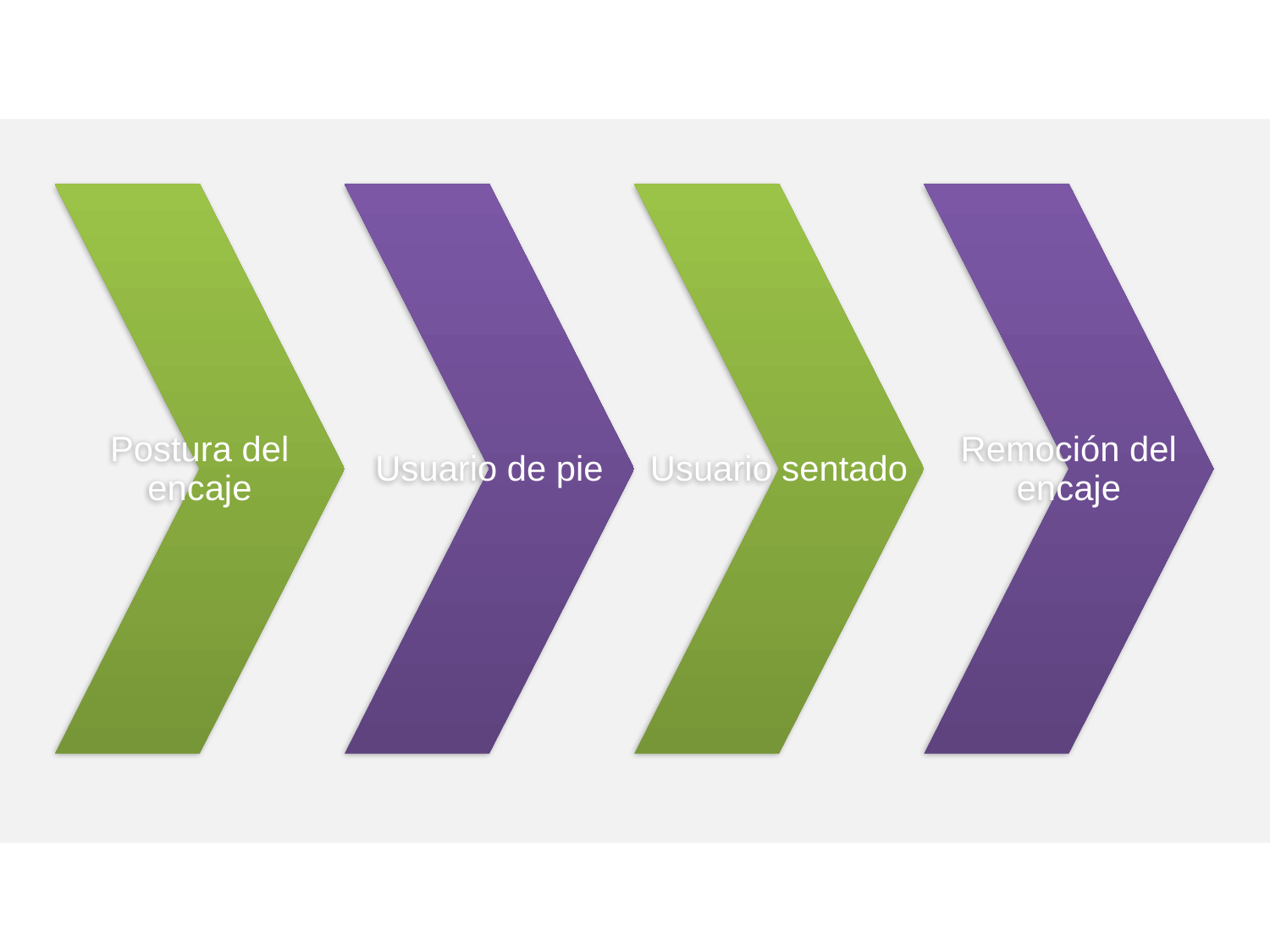

Postura del encaje
Remoción del encaje
Usuario sentado
Usuario de pie